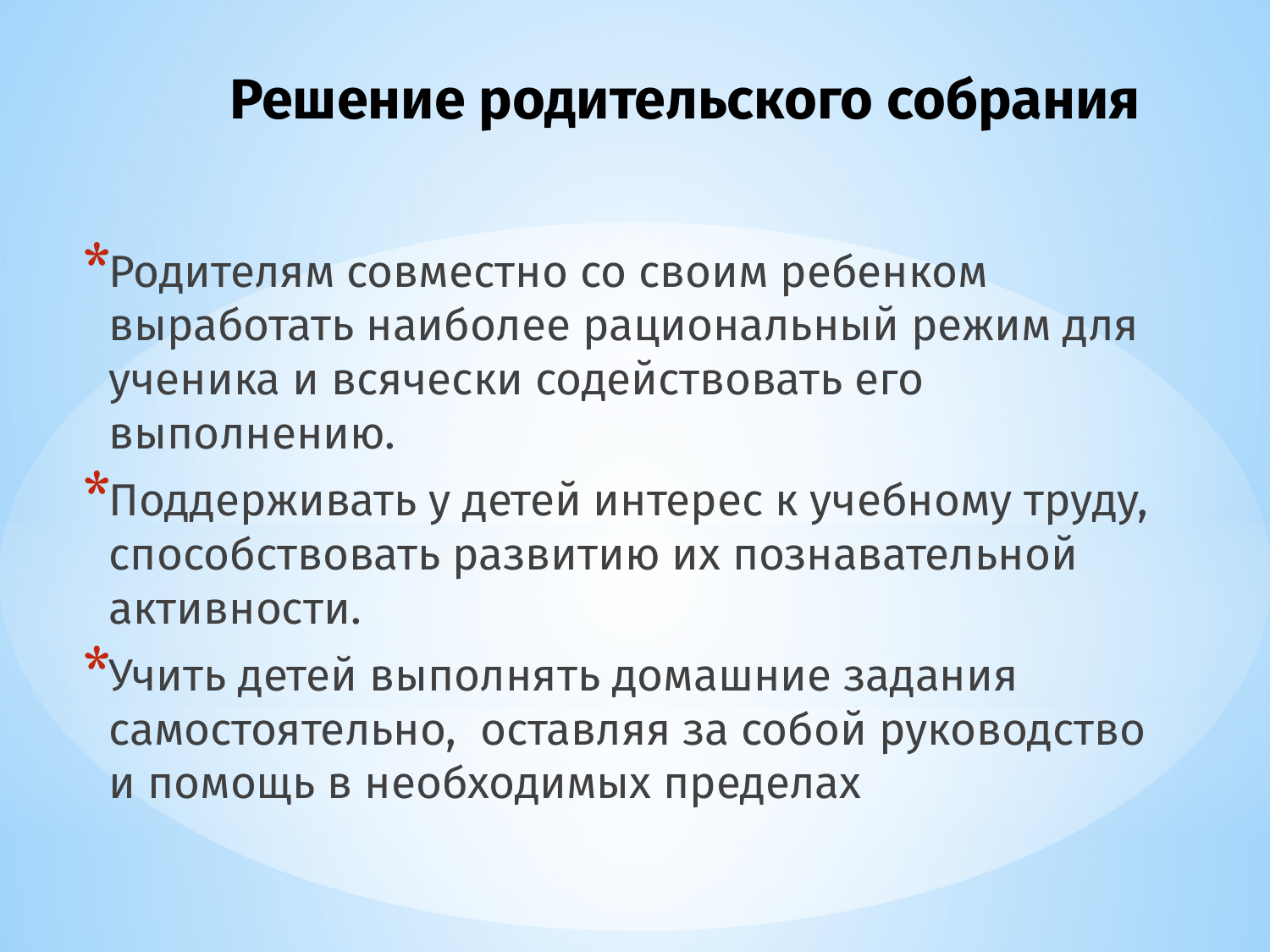

# Решение родительского собрания
Родителям совместно со своим ребенком выработать наиболее рациональный режим для ученика и всячески содействовать его выполнению.
Поддерживать у детей интерес к учебному труду, способствовать развитию их познавательной активности.
Учить детей выполнять домашние задания самостоятельно,  оставляя за собой руководство и помощь в необходимых пределах